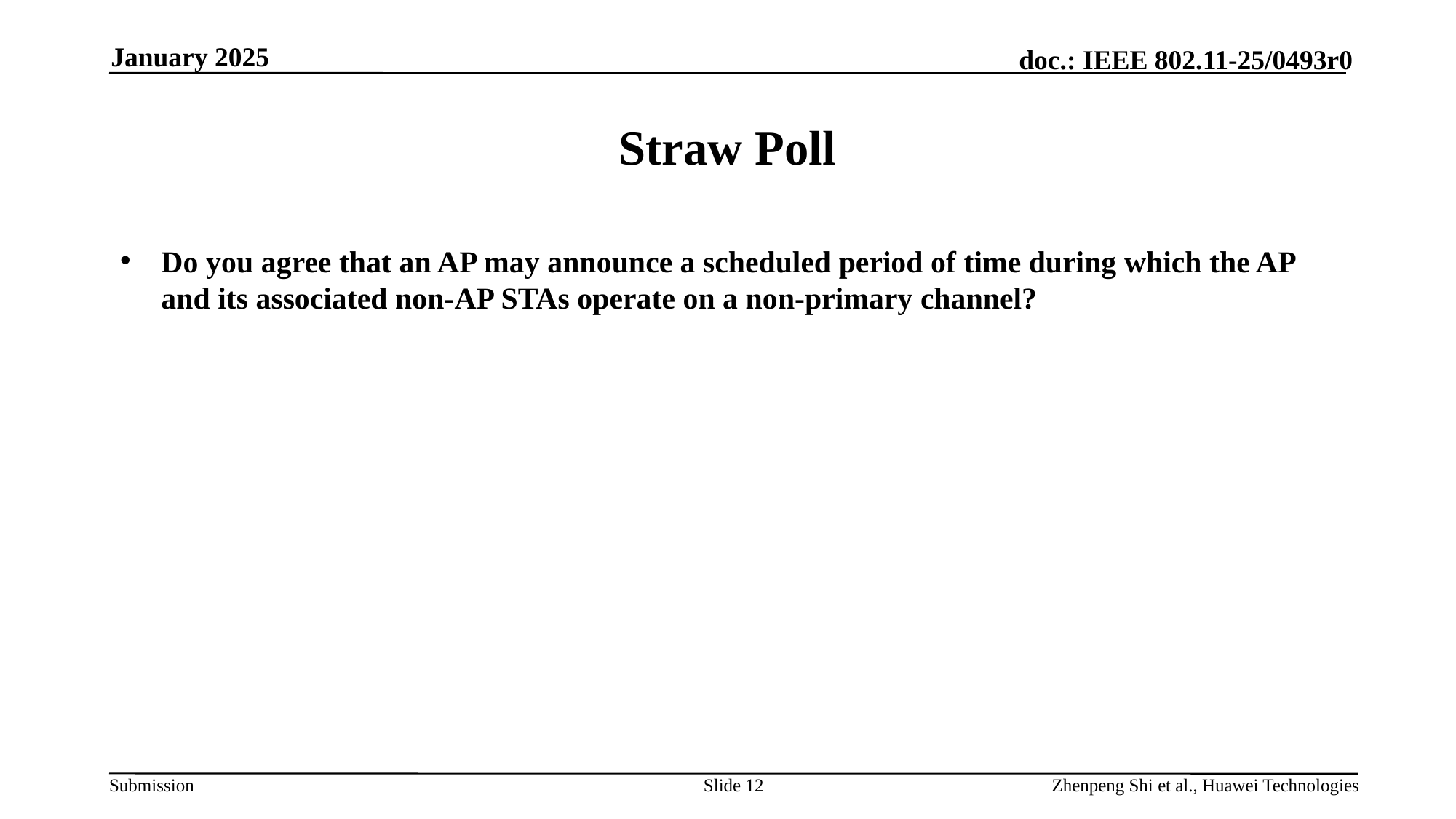

January 2025
# Straw Poll
Do you agree that an AP may announce a scheduled period of time during which the AP and its associated non-AP STAs operate on a non-primary channel?
Slide 12
Zhenpeng Shi et al., Huawei Technologies